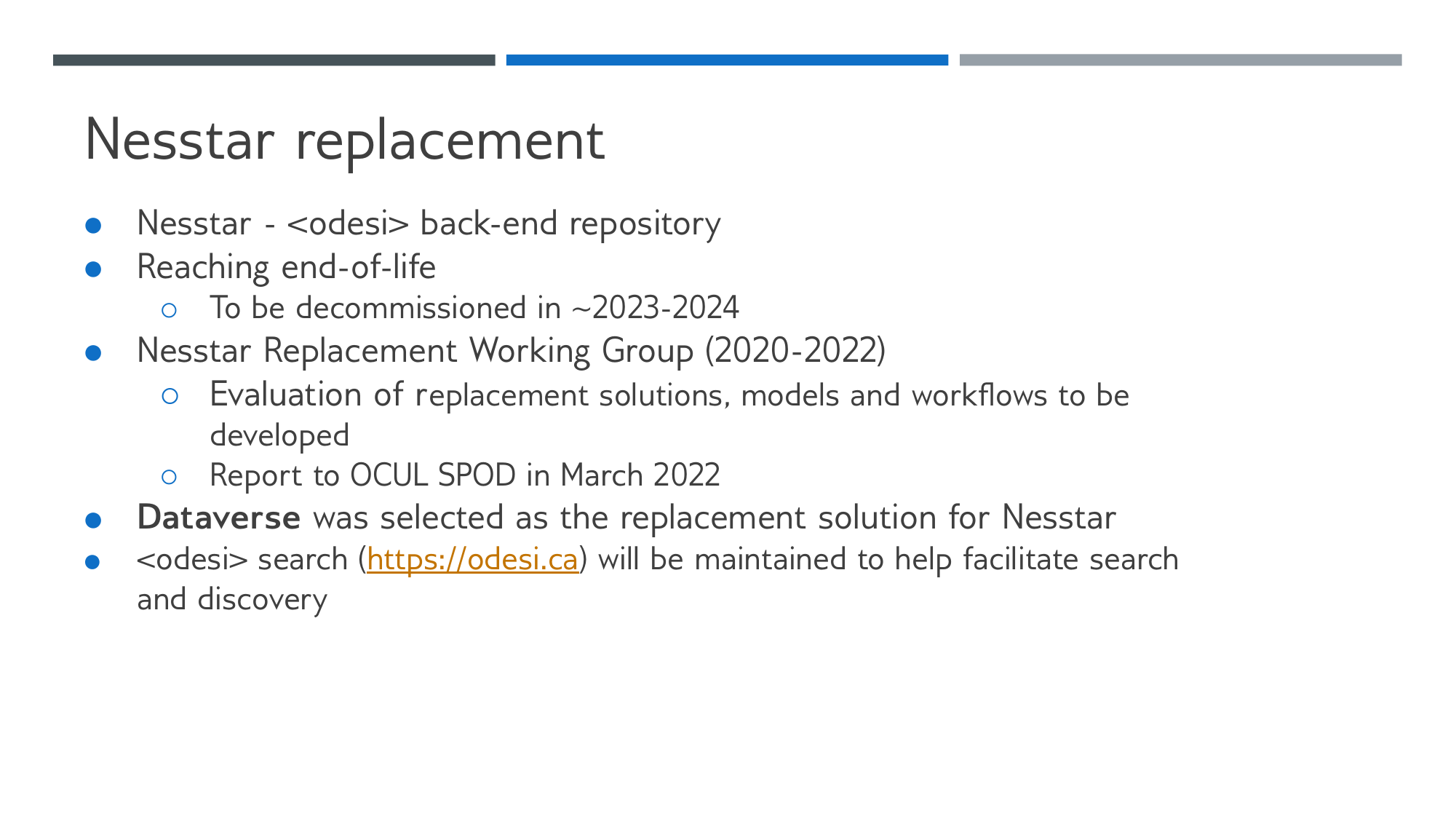

# Nesstar replacement
Nesstar - <odesi> back-end repository
Reaching end-of-life
To be decommissioned in ~2023-2024
Nesstar Replacement Working Group (2020-2022)
Evaluation of replacement solutions, models and workflows to be developed
Report to OCUL SPOD in March 2022
Dataverse was selected as the replacement solution for Nesstar
<odesi> search (https://odesi.ca) will be maintained to help facilitate search and discovery